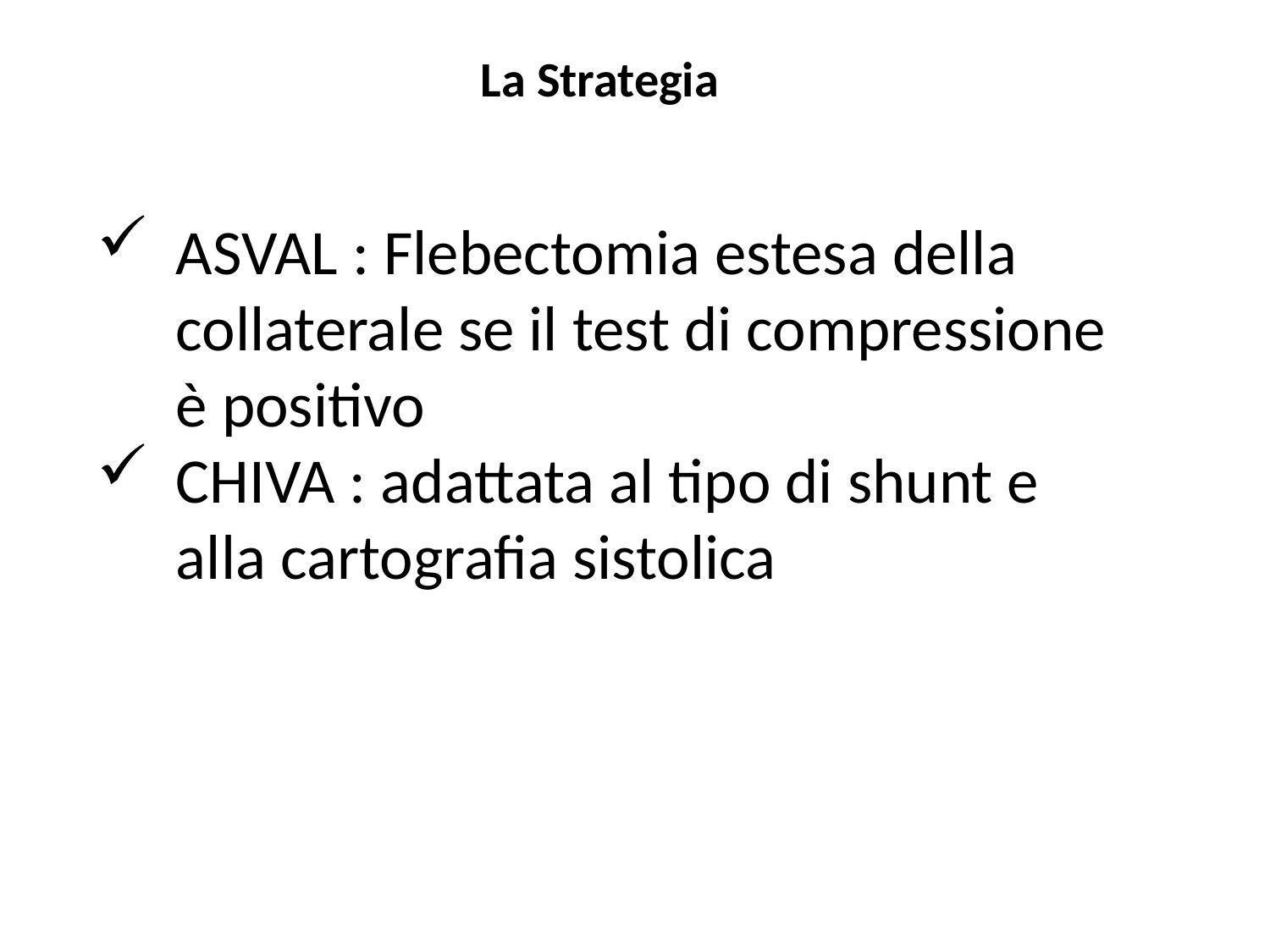

La Strategia
ASVAL : Flebectomia estesa della collaterale se il test di compressione è positivo
CHIVA : adattata al tipo di shunt e alla cartografia sistolica